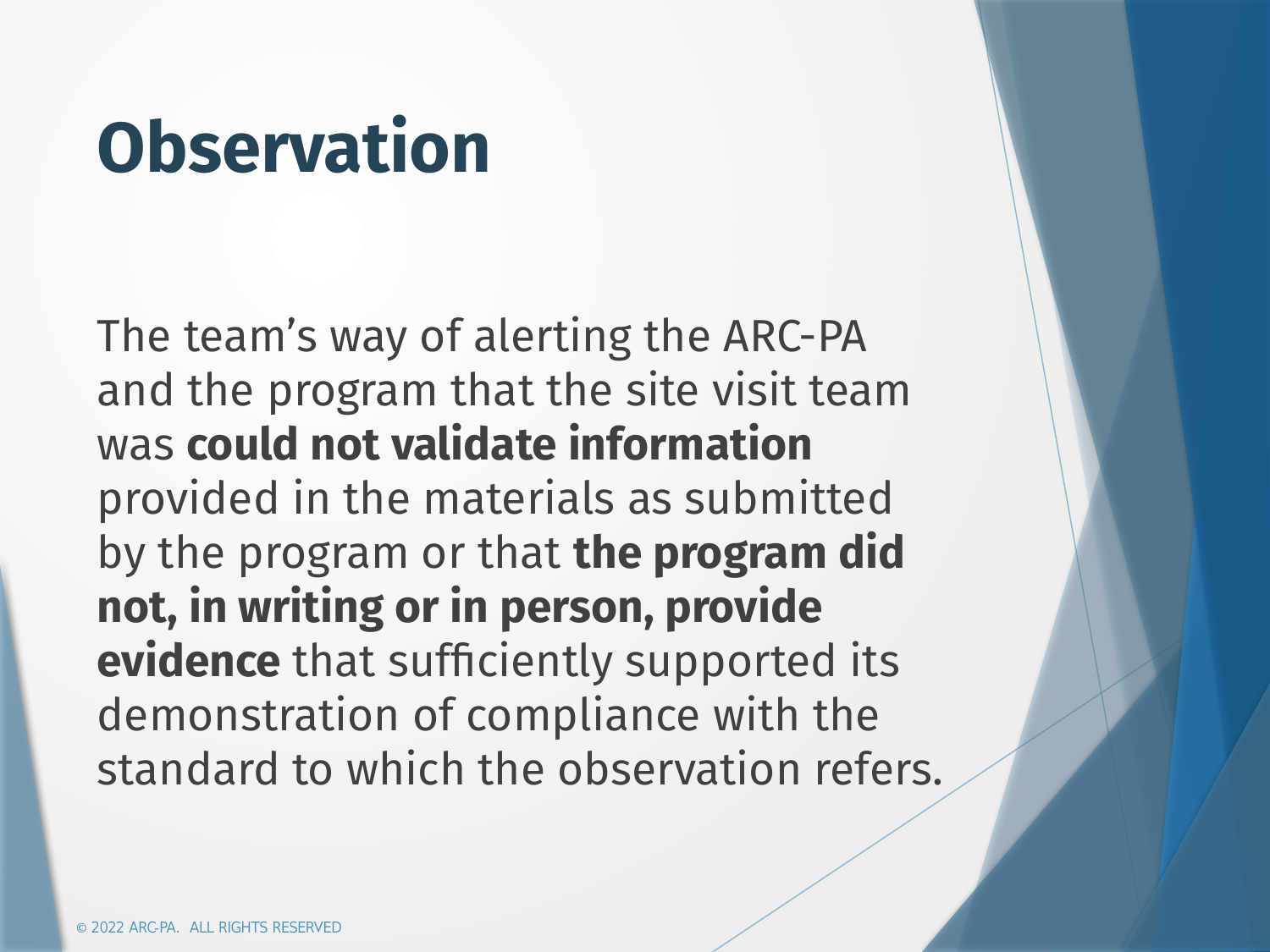

# Observation
The team’s way of alerting the ARC-PA and the program that the site visit team was could not validate information provided in the materials as submitted by the program or that the program did not, in writing or in person, provide evidence that sufficiently supported its demonstration of compliance with the standard to which the observation refers.
© 2022 ARC-PA.  All rights reserved